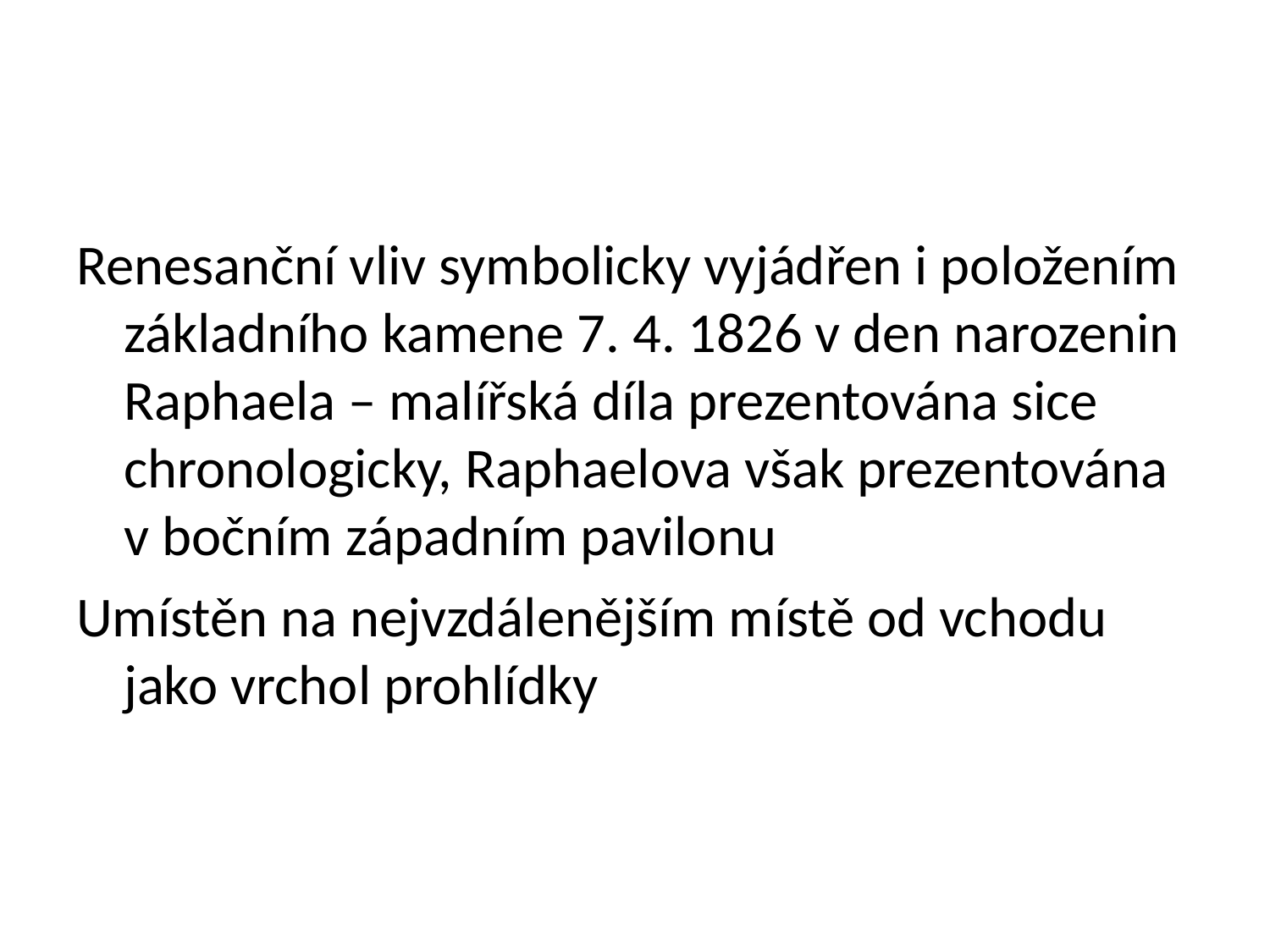

Renesanční vliv symbolicky vyjádřen i položením základního kamene 7. 4. 1826 v den narozenin Raphaela – malířská díla prezentována sice chronologicky, Raphaelova však prezentována v bočním západním pavilonu
Umístěn na nejvzdálenějším místě od vchodu jako vrchol prohlídky